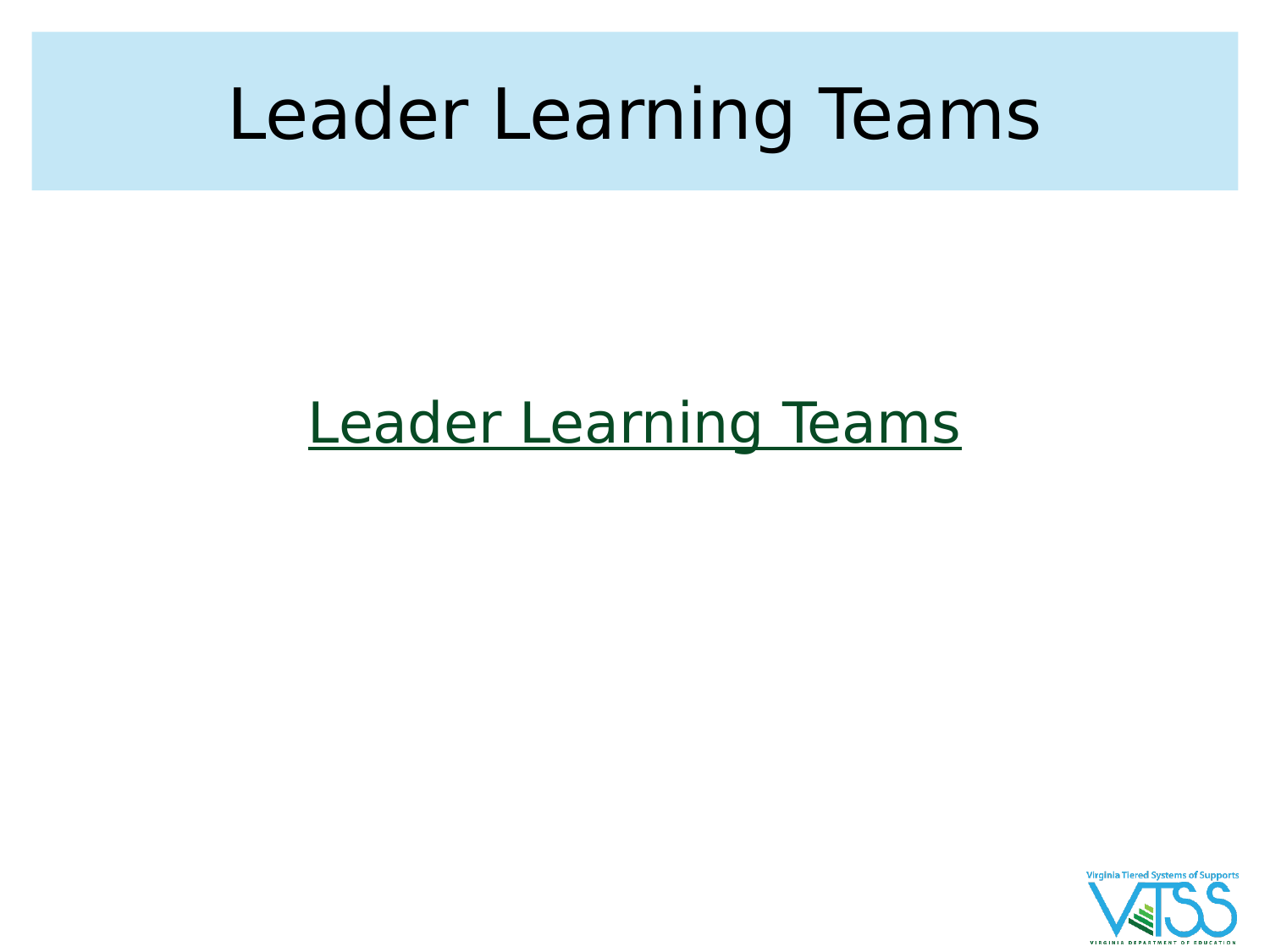

# Leader Learning Teams

Leader Learning Teams